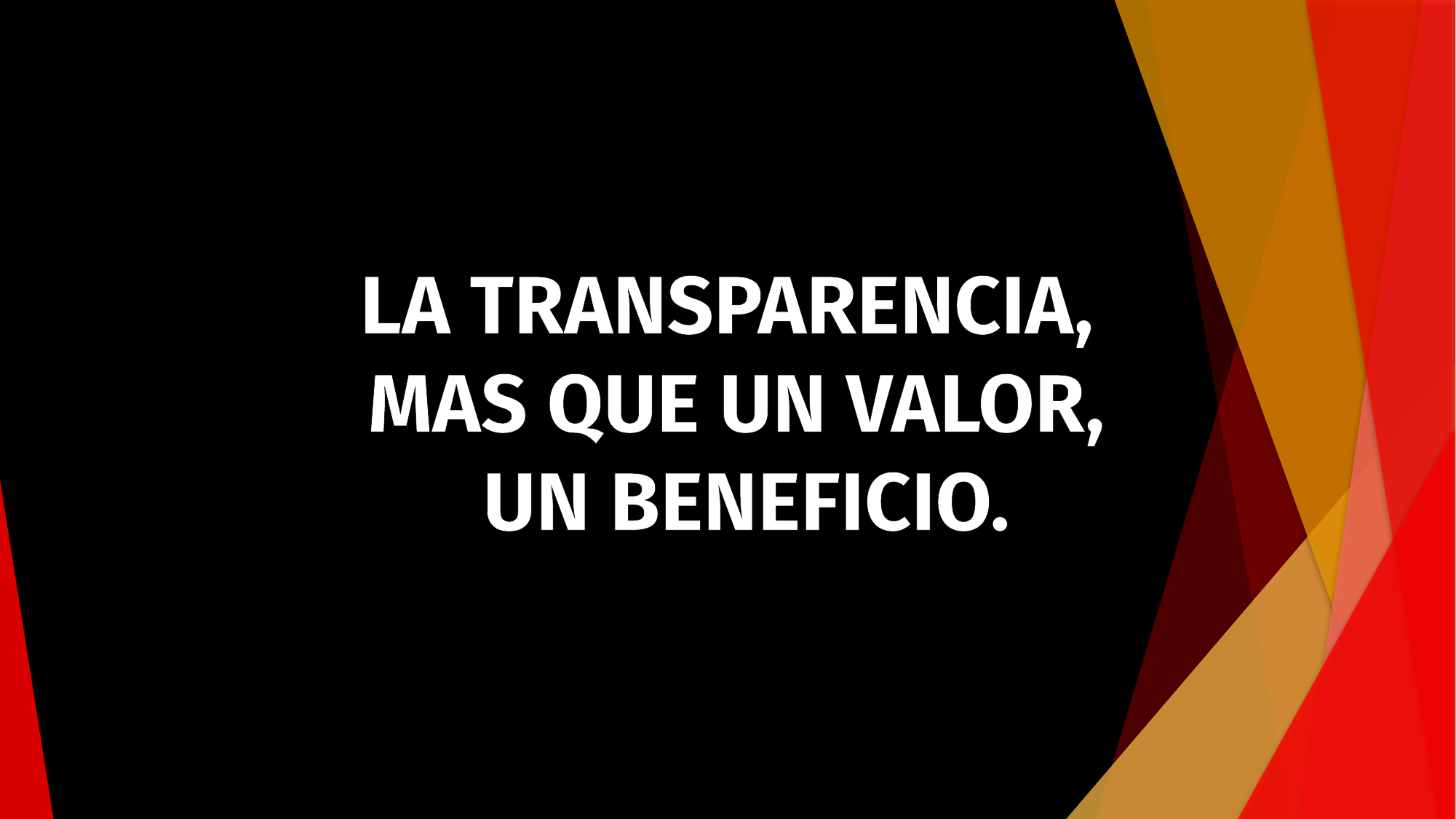

LA TRANSPARENCIA,
MAS QUE UN VALOR,
 UN BENEFICIO.